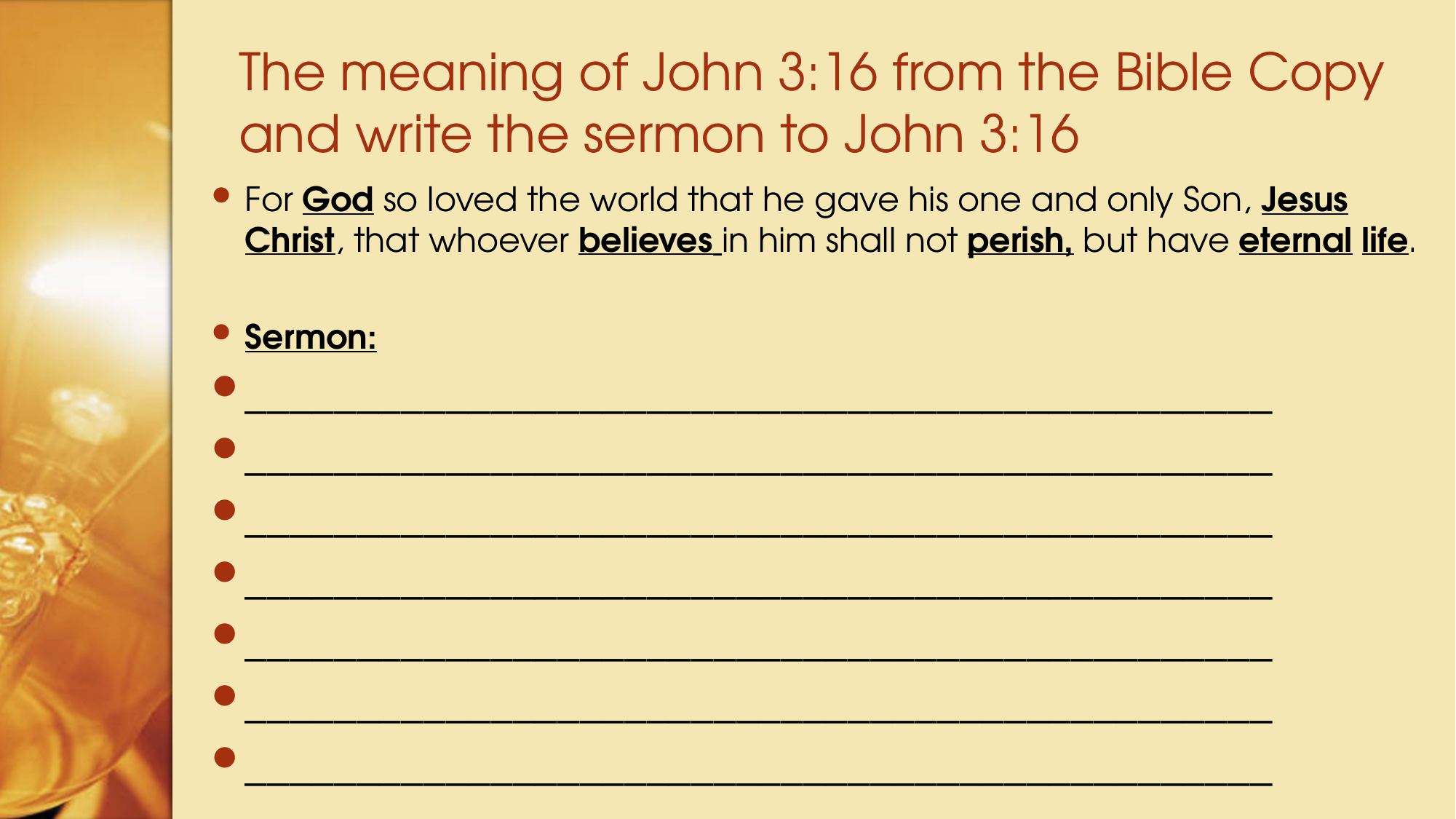

# The meaning of John 3:16 from the Bible Copy and write the sermon to John 3:16
For God so loved the world that he gave his one and only Son, Jesus Christ, that whoever believes in him shall not perish, but have eternal life.

Sermon:
______________________________________________
______________________________________________
______________________________________________
______________________________________________
______________________________________________
______________________________________________
______________________________________________